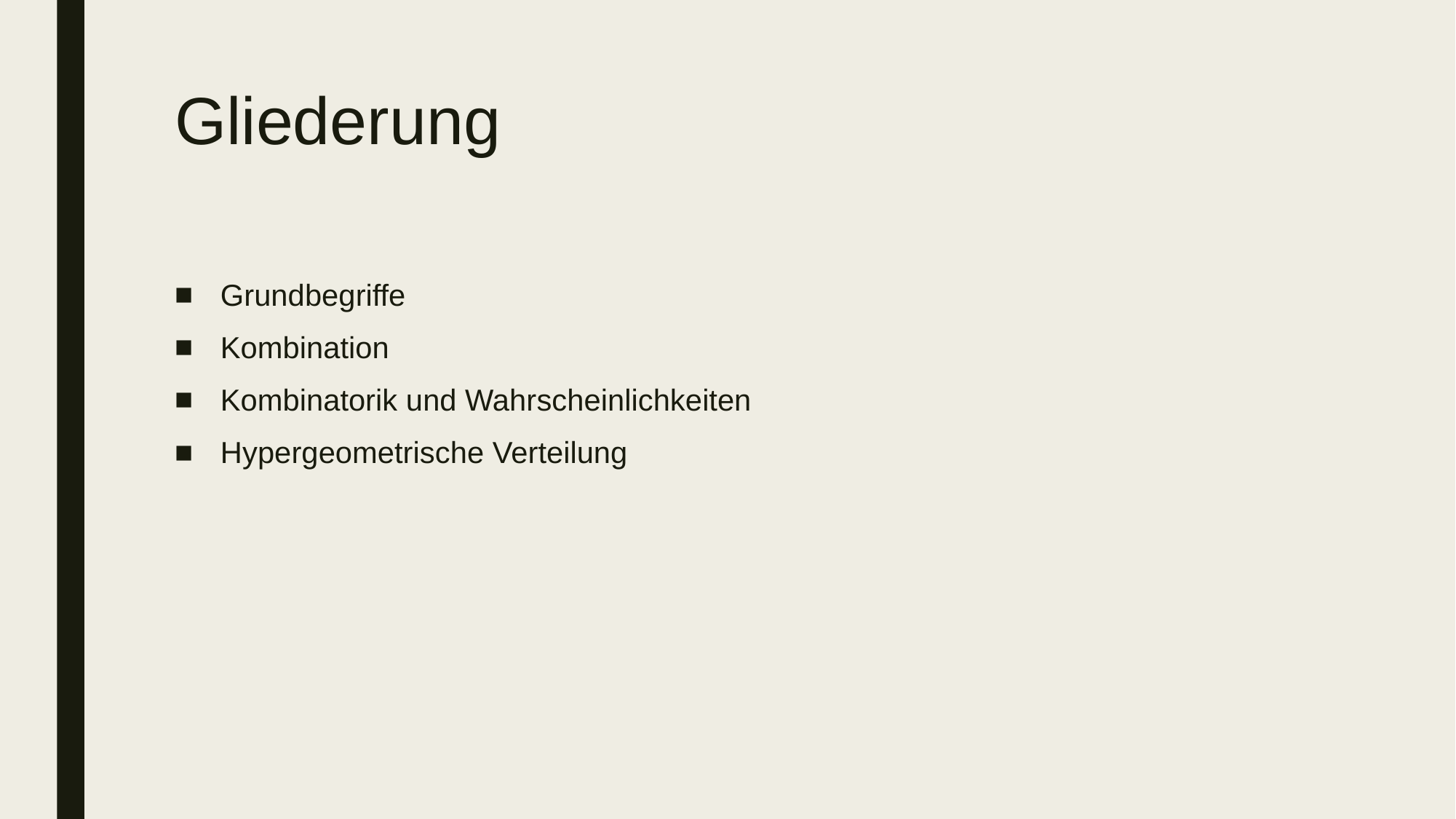

# Gliederung
Grundbegriffe
Kombination
Kombinatorik und Wahrscheinlichkeiten
Hypergeometrische Verteilung